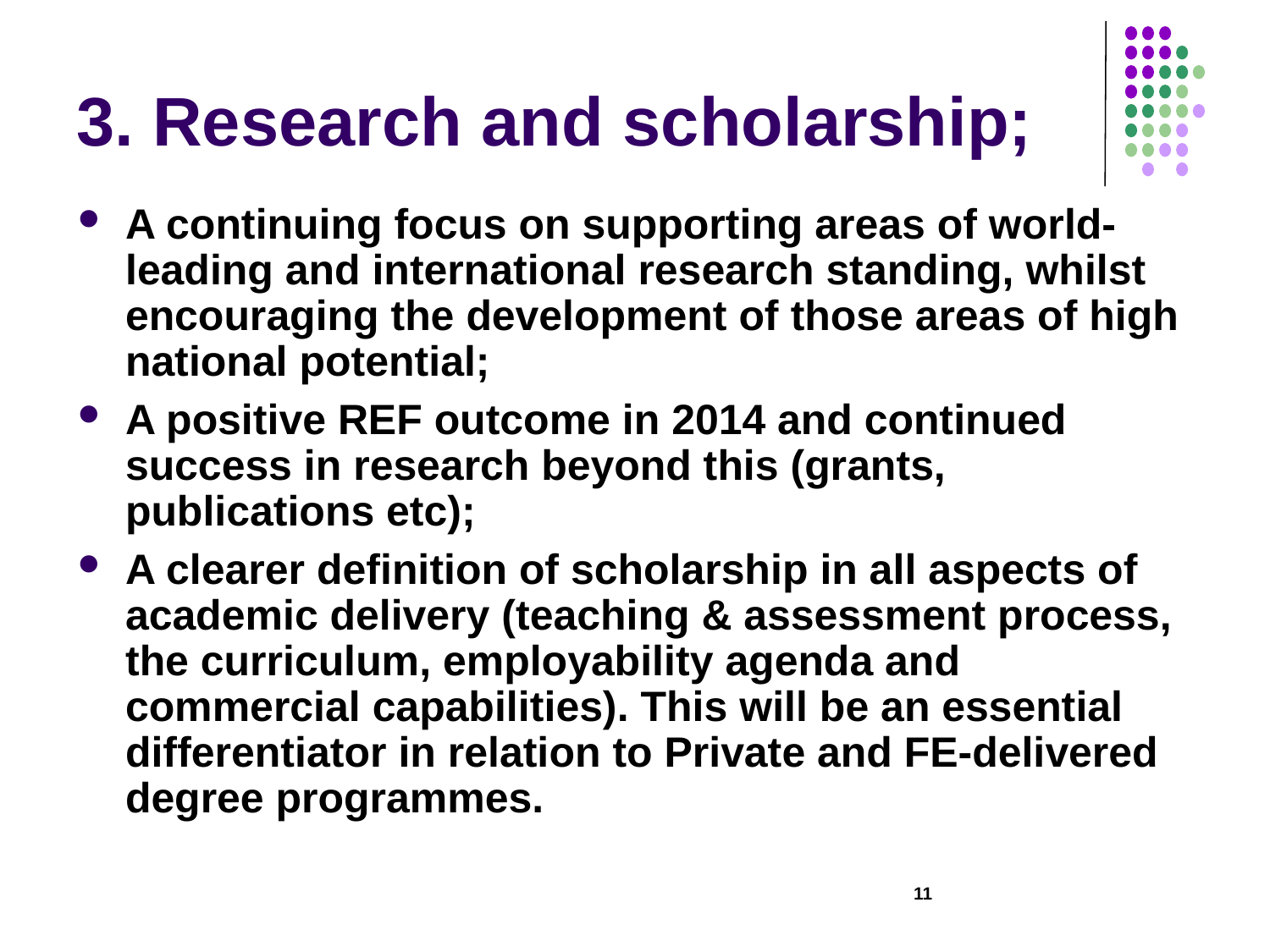

# 3. Research and scholarship;
A continuing focus on supporting areas of world-leading and international research standing, whilst encouraging the development of those areas of high national potential;
A positive REF outcome in 2014 and continued success in research beyond this (grants, publications etc);
A clearer definition of scholarship in all aspects of academic delivery (teaching & assessment process, the curriculum, employability agenda and commercial capabilities). This will be an essential differentiator in relation to Private and FE-delivered degree programmes.
11